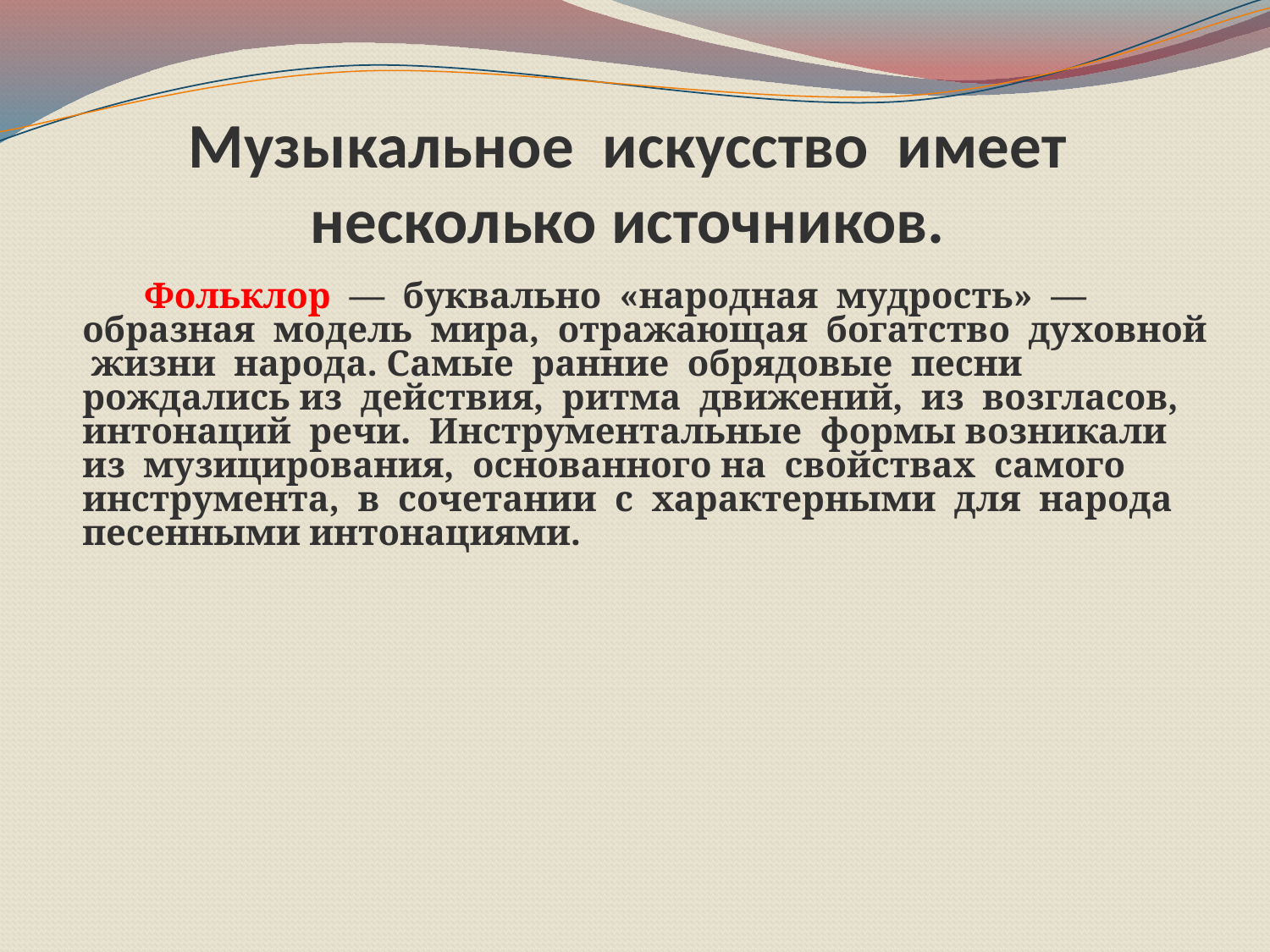

# Музыкальное  искусство  имеет  несколько источников.
           Фольклор  —  буквально  «народная  мудрость»  —  образная  модель  мира,  отражающая  богатство  духовной  жизни  народа. Самые  ранние  обрядовые  песни  рождались из  действия,  ритма  движений,  из  возгласов, интонаций  речи.  Инструментальные  формы возникали  из  музицирования,  основанного на  свойствах  самого  инструмента,  в  сочетании  с  характерными  для  народа  песенными интонациями.